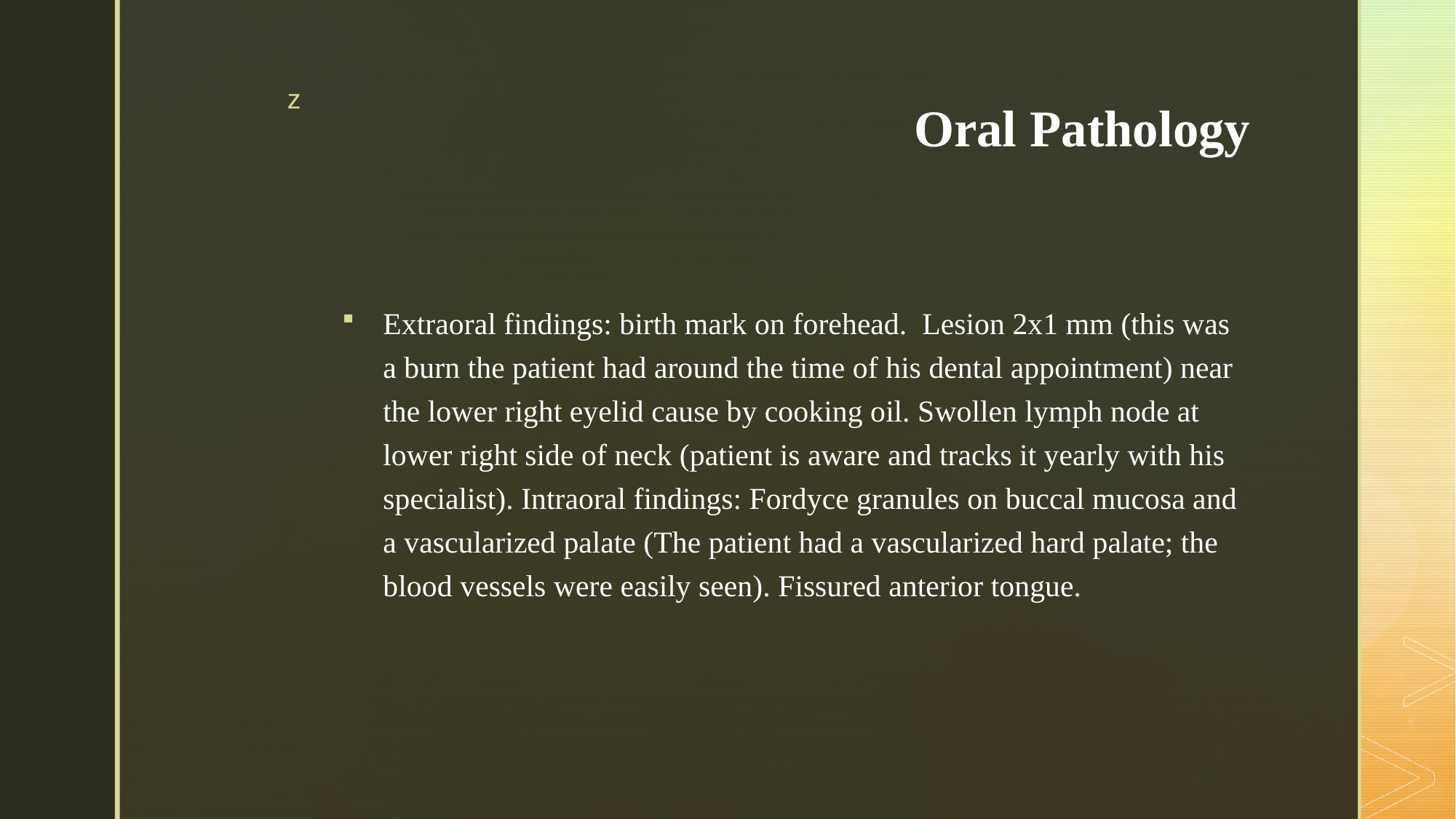

# Oral Pathology
Extraoral findings: birth mark on forehead.  Lesion 2x1 mm (this was a burn the patient had around the time of his dental appointment) near the lower right eyelid cause by cooking oil. Swollen lymph node at lower right side of neck (patient is aware and tracks it yearly with his specialist). Intraoral findings: Fordyce granules on buccal mucosa and a vascularized palate (The patient had a vascularized hard palate; the blood vessels were easily seen). Fissured anterior tongue.